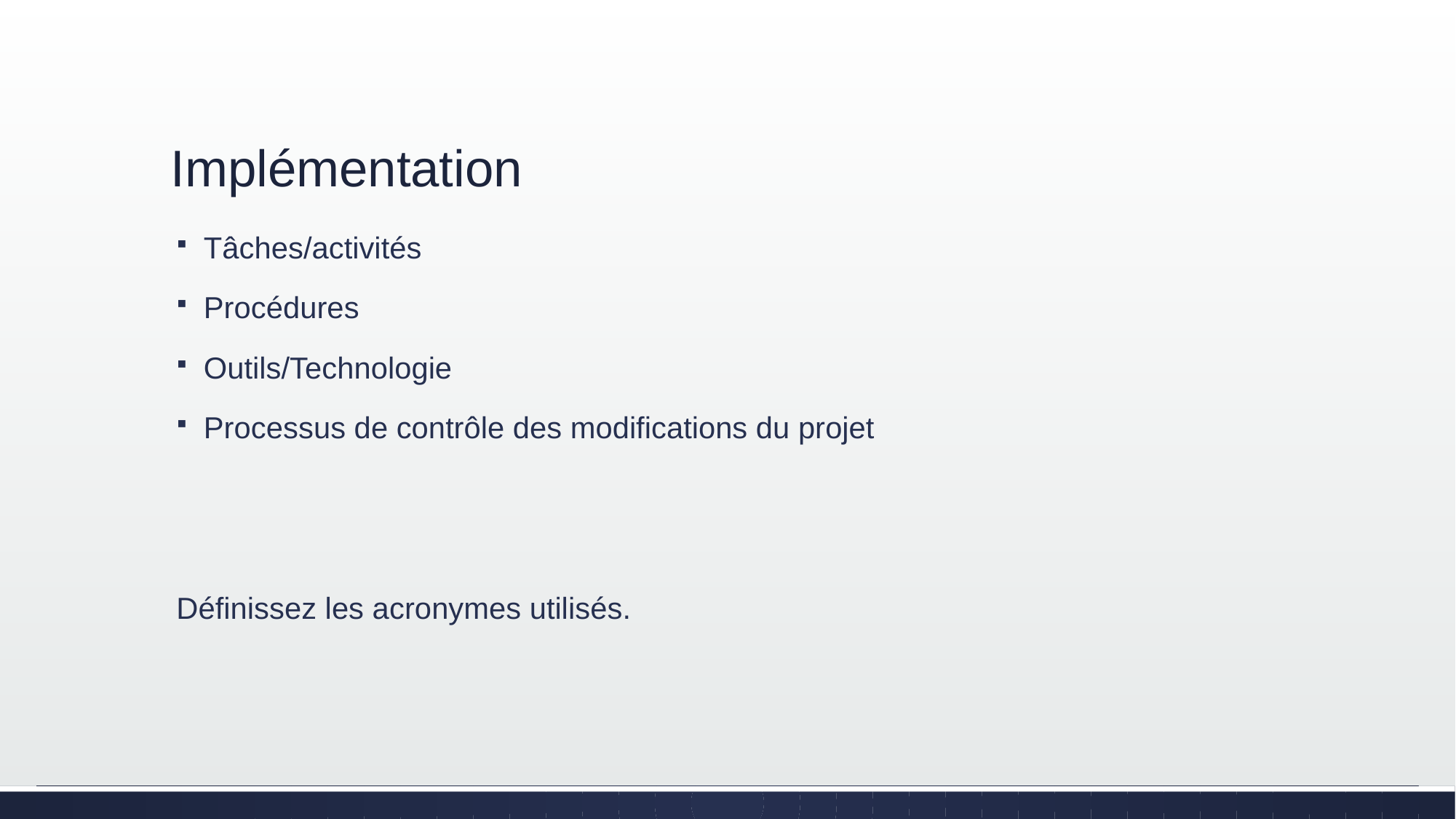

# Implémentation
Tâches/activités
Procédures
Outils/Technologie
Processus de contrôle des modifications du projet

Définissez les acronymes utilisés.